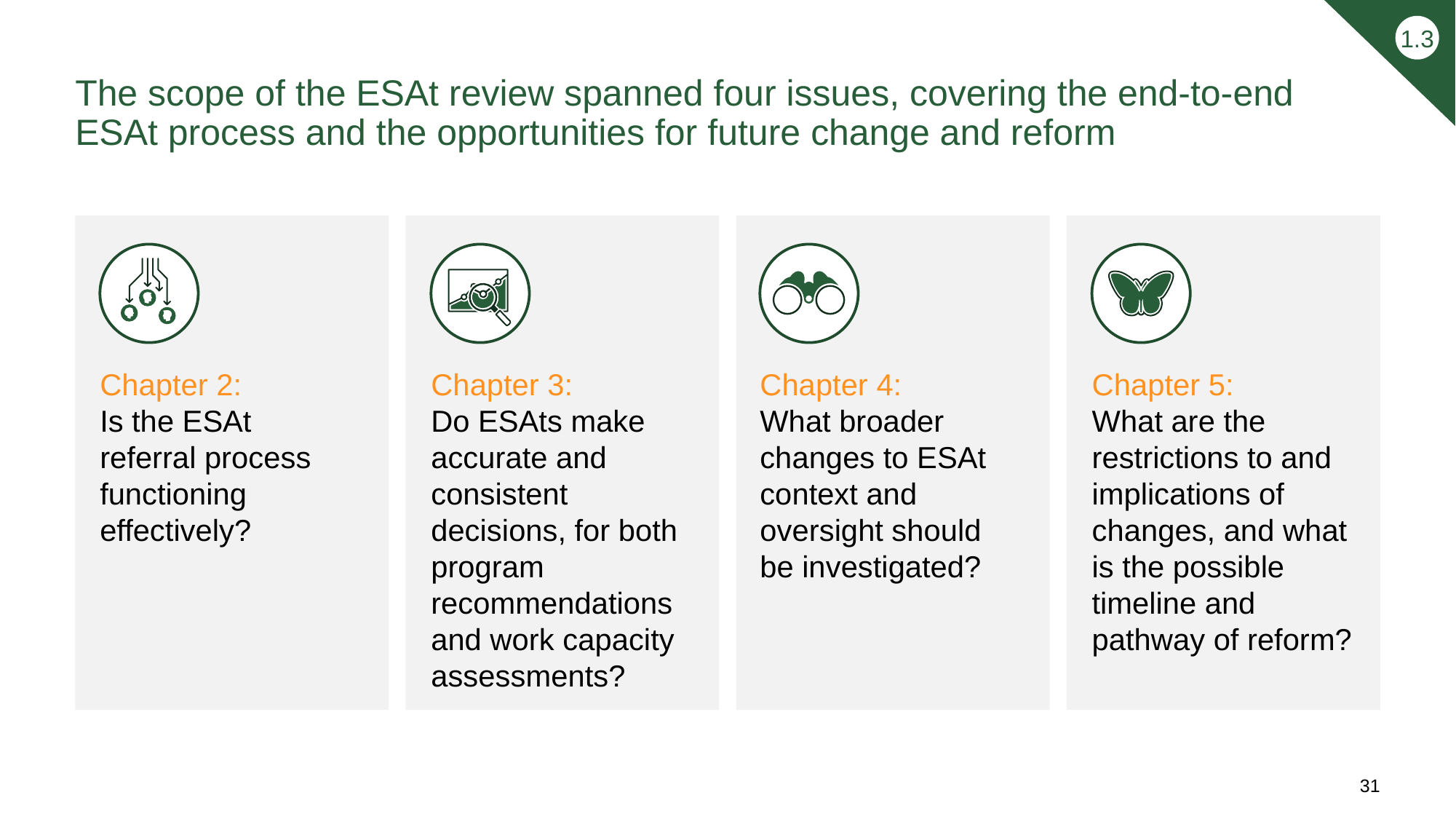

1.3
# The scope of the ESAt review spanned four issues, covering the end-to-end ESAt process and the opportunities for future change and reform

Chapter 2:
Is the ESAt referral process functioning effectively?
Chapter 3:
Do ESAts make accurate and consistent decisions, for both program recommendations and work capacity assessments?
Chapter 4:
What broader changes to ESAt context and oversight should be investigated?

Chapter 5:
What are the restrictions to and implications of changes, and what is the possible timeline and pathway of reform?